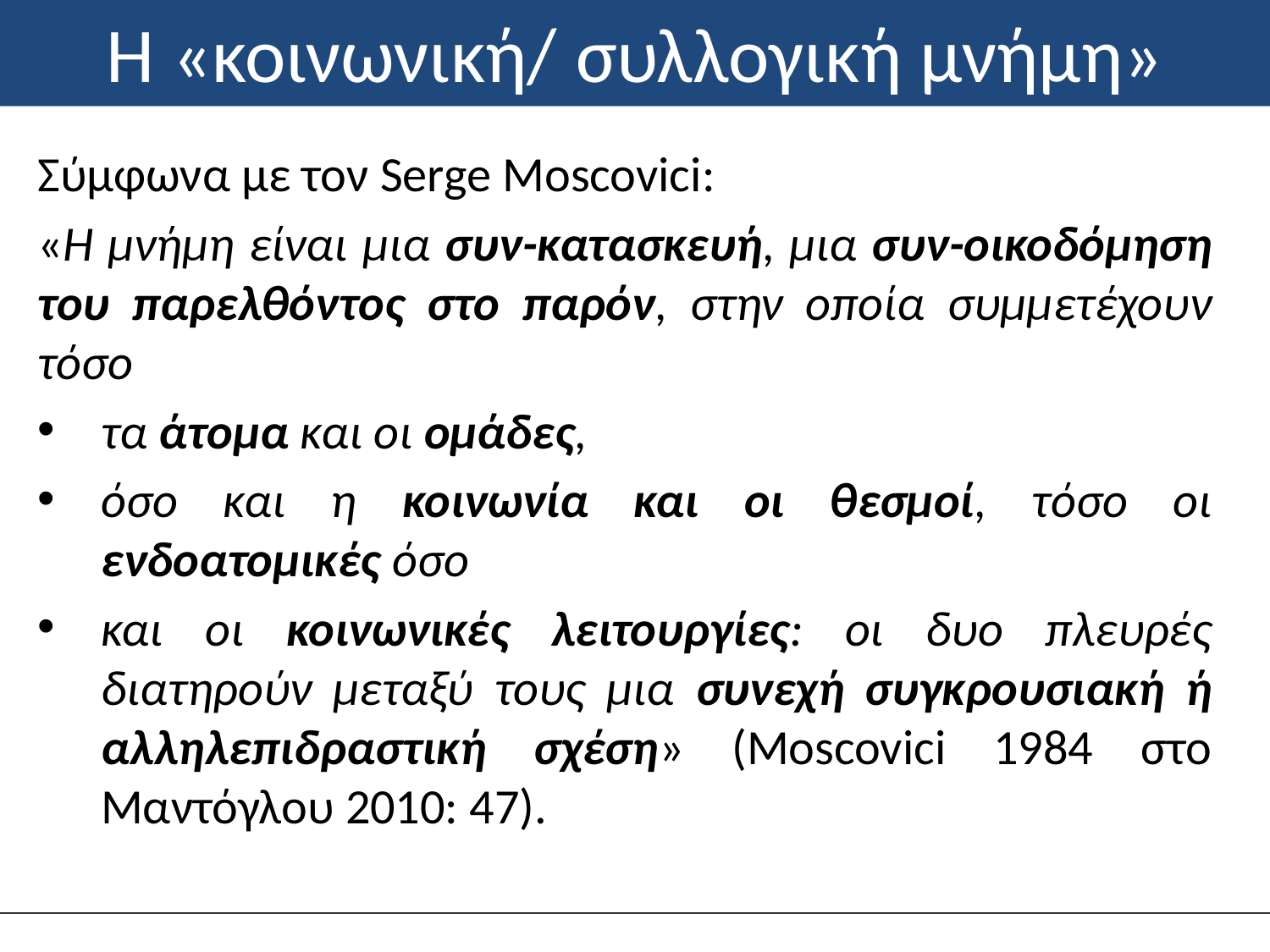

# Η «κοινωνική/ συλλογική μνήμη»
Σύμφωνα με τον Serge Moscovici:
«Η μνήμη είναι μια συν-κατασκευή, μια συν-οικοδόμηση του παρελθόντος στο παρόν, στην οποία συμμετέχουν τόσο
τα άτομα και οι ομάδες,
όσο και η κοινωνία και οι θεσμοί, τόσο οι ενδοατομικές όσο
και οι κοινωνικές λειτουργίες: οι δυο πλευρές διατηρούν μεταξύ τους μια συνεχή συγκρουσιακή ή αλληλεπιδραστική σχέση» (Moscovici 1984 στο Μαντόγλου 2010: 47).